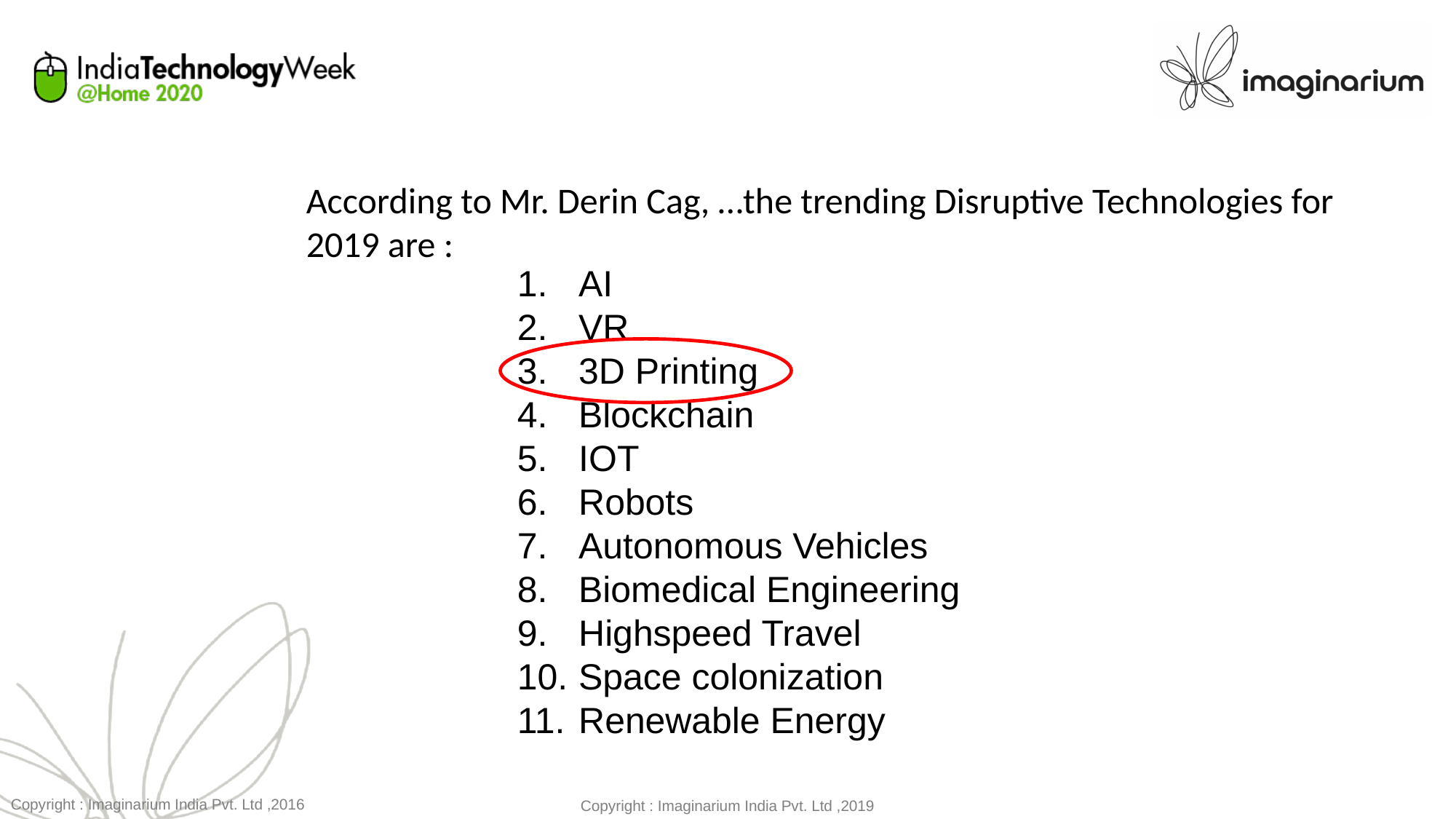

According to Mr. Derin Cag, …the trending Disruptive Technologies for 2019 are :
AI
VR
3D Printing
Blockchain
IOT
Robots
Autonomous Vehicles
Biomedical Engineering
Highspeed Travel
Space colonization
Renewable Energy